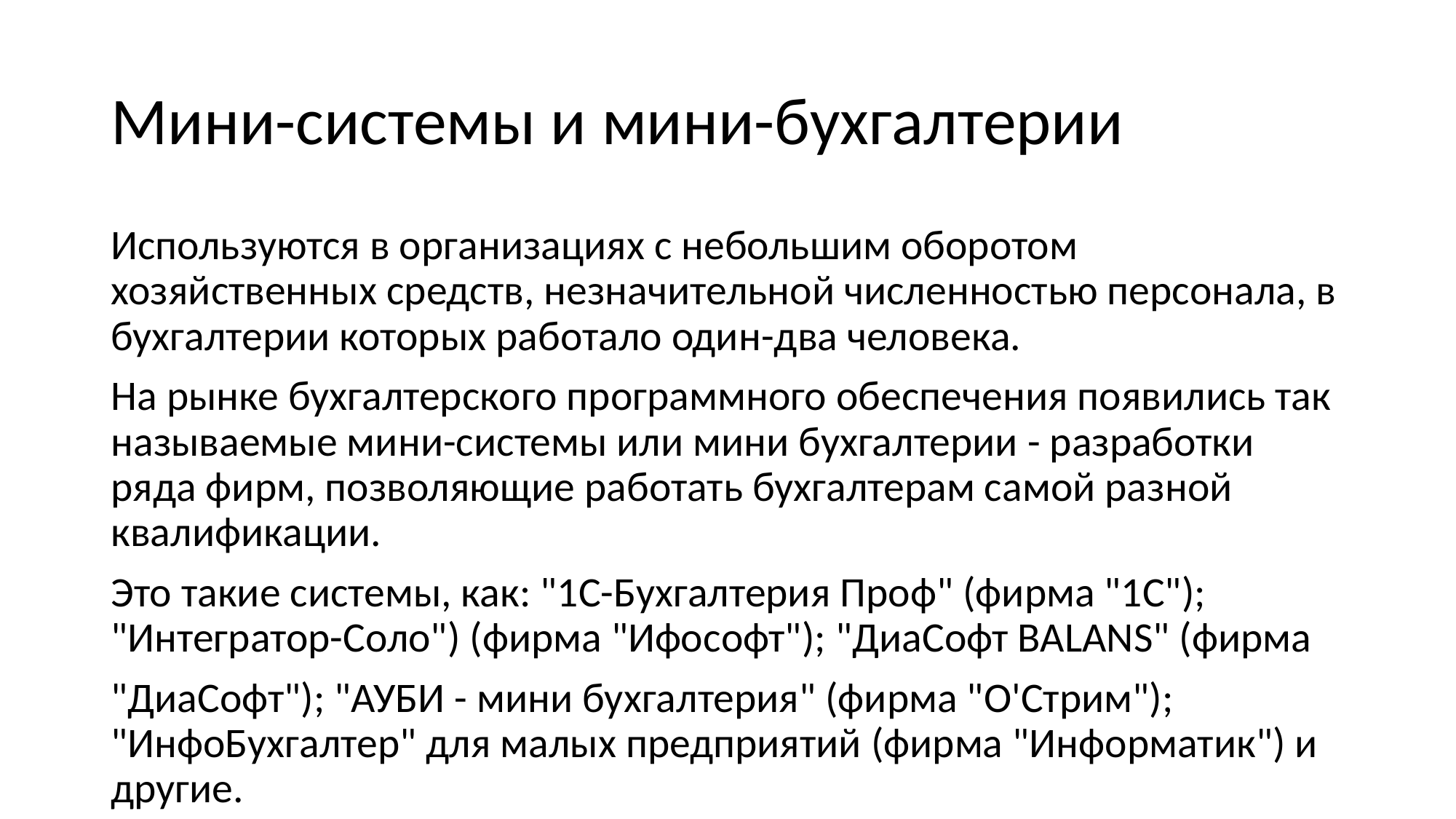

# Мини-системы и мини-бухгалтерии
Используются в организациях с небольшим оборотом хозяйственных средств, незначительной численностью персонала, в бухгалтерии которых работало один-два человека.
На рынке бухгалтерского программного обеспечения появились так называемые мини-системы или мини бухгалтерии - разработки ряда фирм, позволяющие работать бухгалтерам самой разной квалификации.
Это такие системы, как: "1С-Бухгалтерия Проф" (фирма "1С"); "Интегратор-Соло") (фирма "Ифософт"); "ДиаСофт BALANS" (фирма
"ДиаСофт"); "АУБИ - мини бухгалтерия" (фирма "О'Стрим"); "ИнфоБухгалтер" для малых предприятий (фирма "Информатик") и другие.